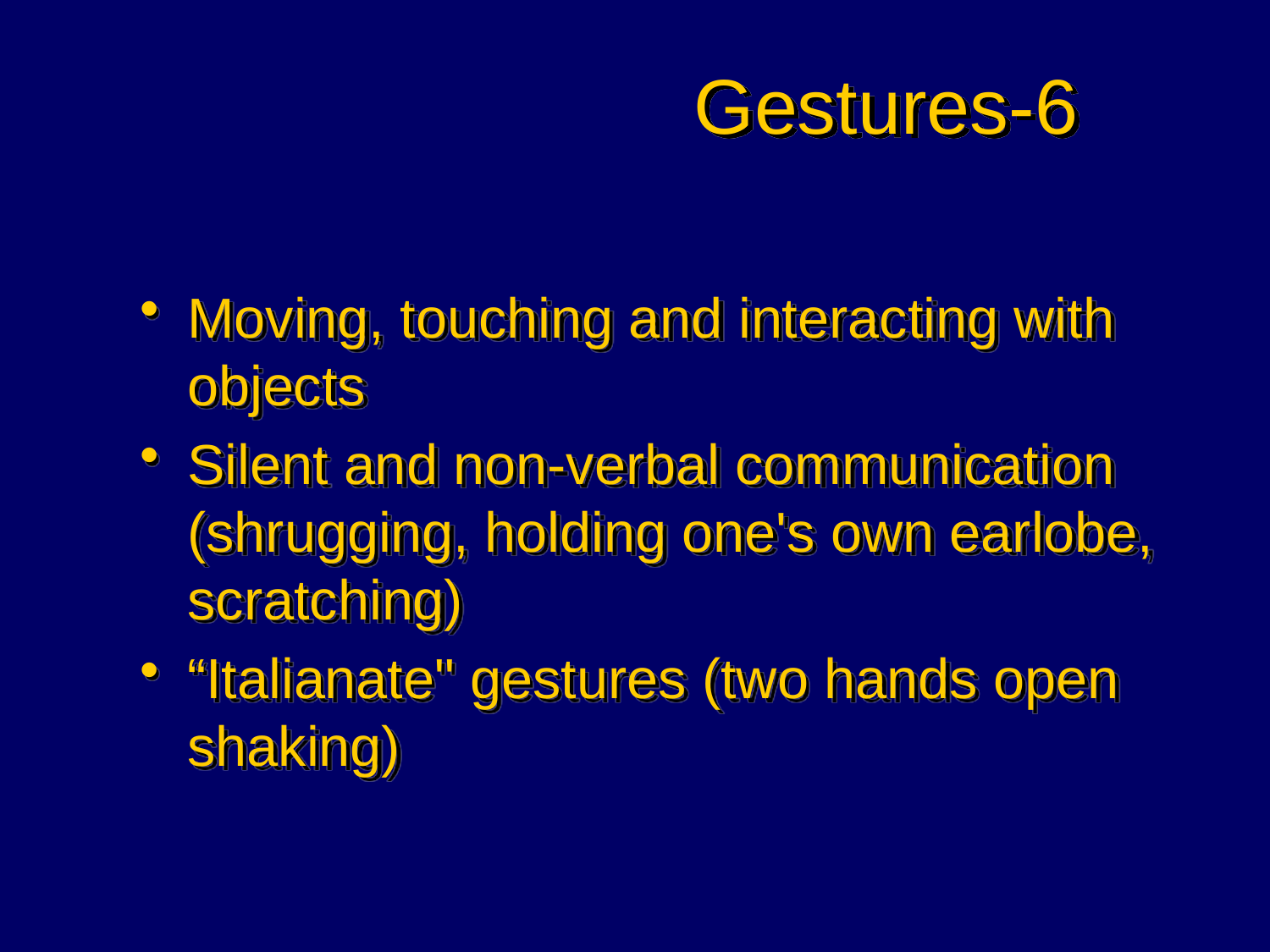

# Gestures-6
Moving, touching and interacting with objects
Silent and non-verbal communication (shrugging, holding one's own earlobe, scratching)
“Italianate" gestures (two hands open shaking)